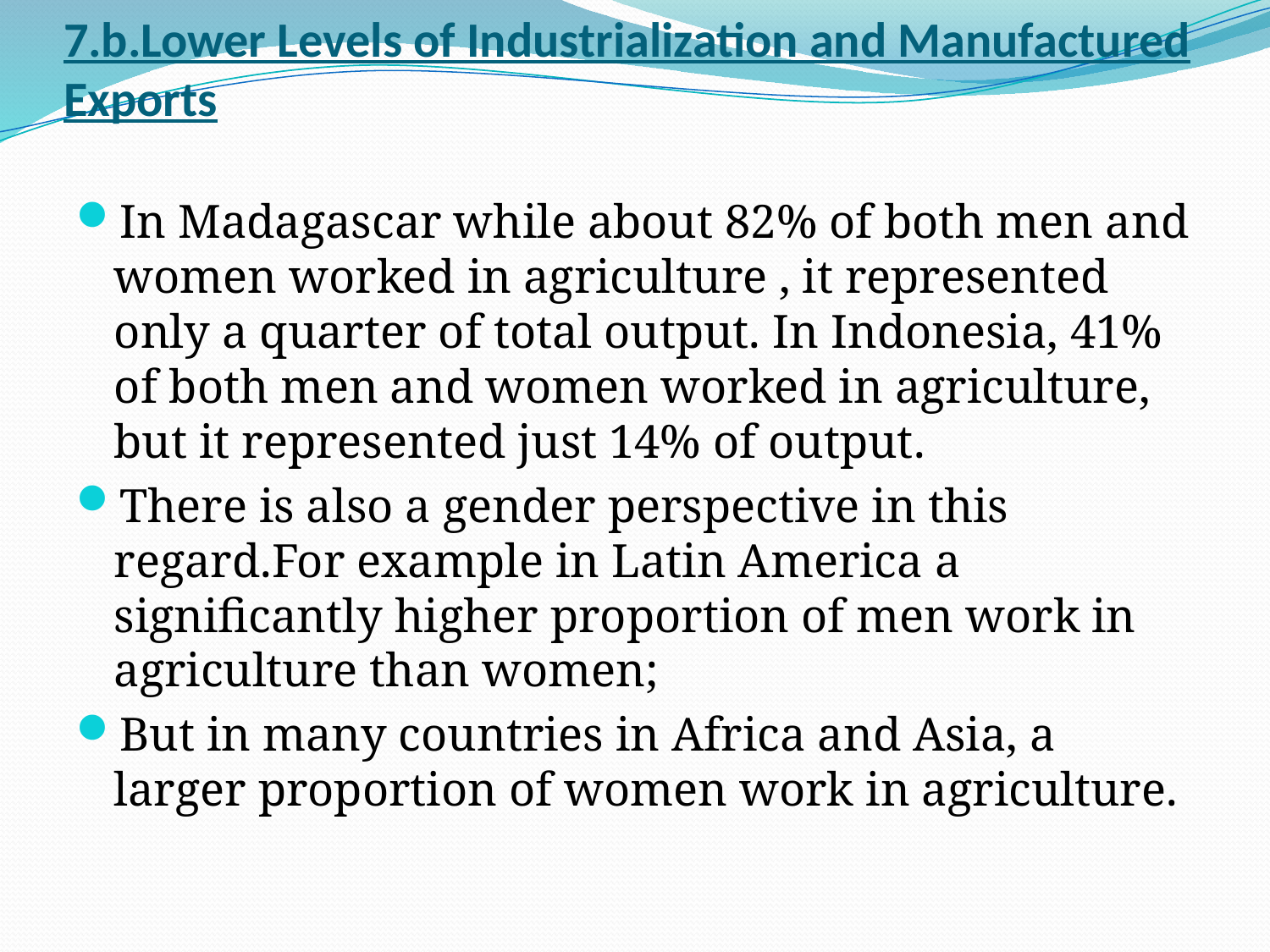

# 7.b.Lower Levels of Industrialization and Manufactured Exports
In Madagascar while about 82% of both men and women worked in agriculture , it represented only a quarter of total output. In Indonesia, 41% of both men and women worked in agriculture, but it represented just 14% of output.
There is also a gender perspective in this regard.For example in Latin America a significantly higher proportion of men work in agriculture than women;
But in many countries in Africa and Asia, a larger proportion of women work in agriculture.